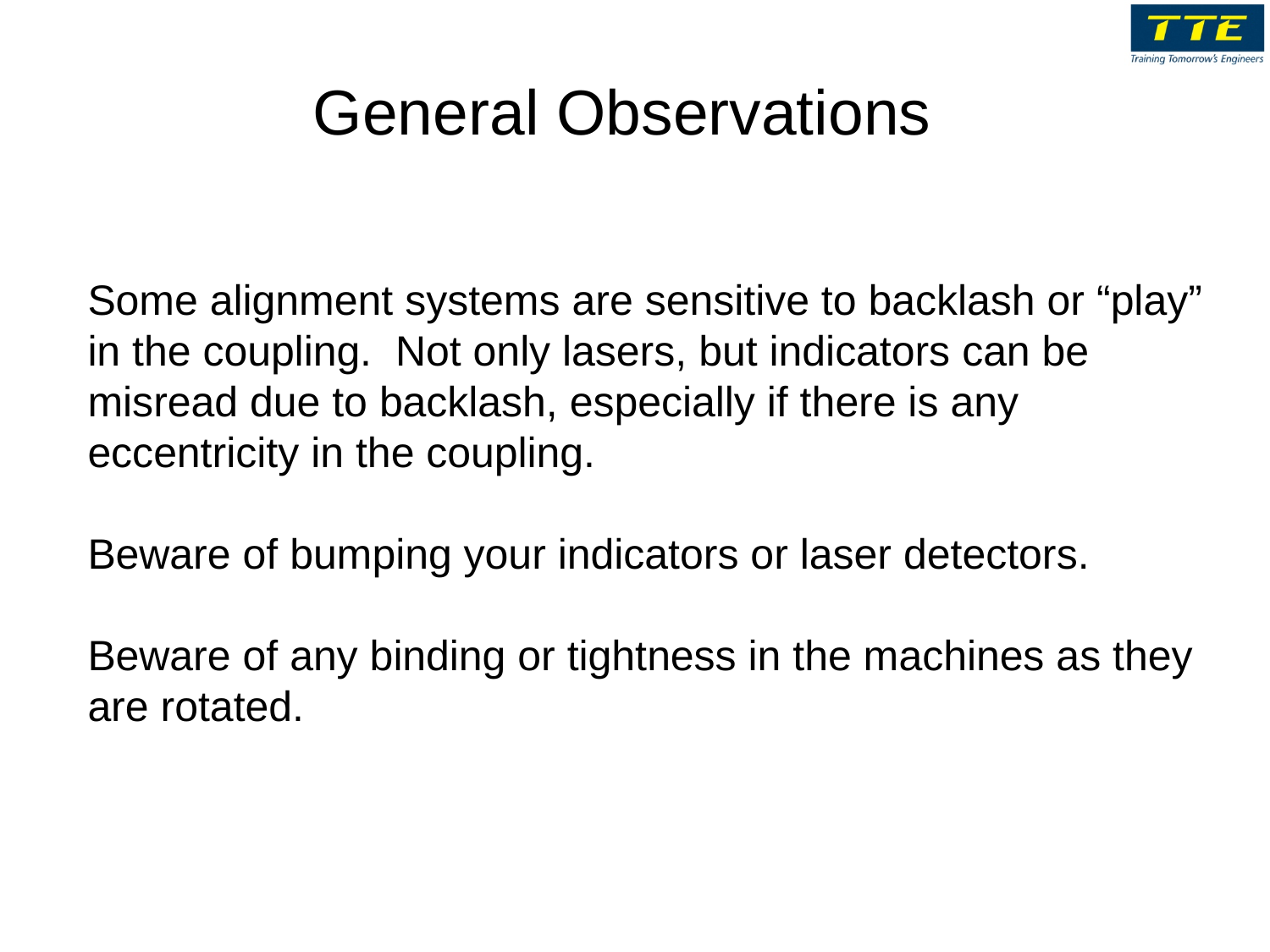

# General Observations
Some alignment systems are sensitive to backlash or “play” in the coupling.  Not only lasers, but indicators can be misread due to backlash, especially if there is any eccentricity in the coupling.

Beware of bumping your indicators or laser detectors.

Beware of any binding or tightness in the machines as they are rotated.